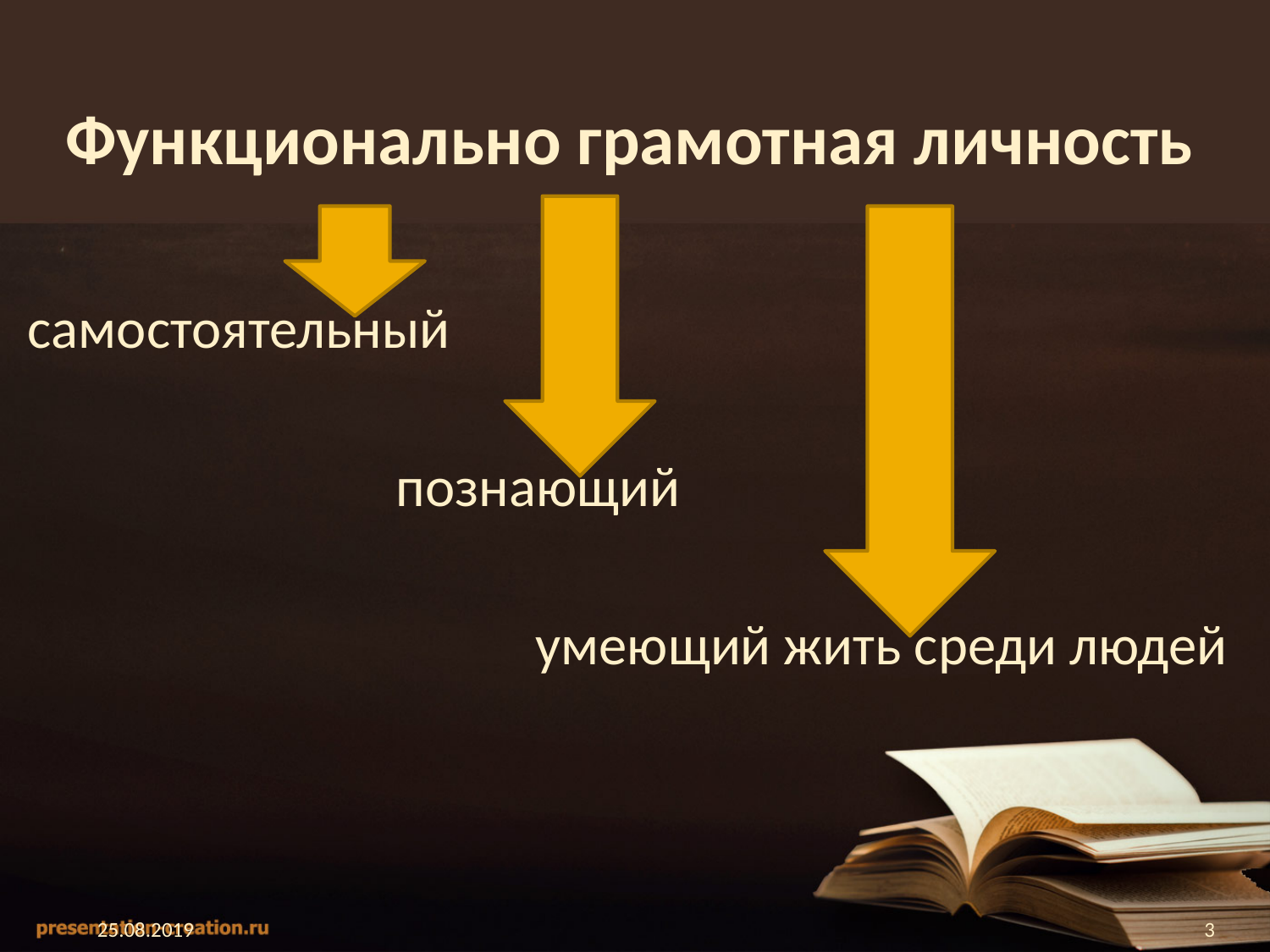

# Функционально грамотная личность

самостоятельный

                             познающий

                                        умеющий жить среди людей